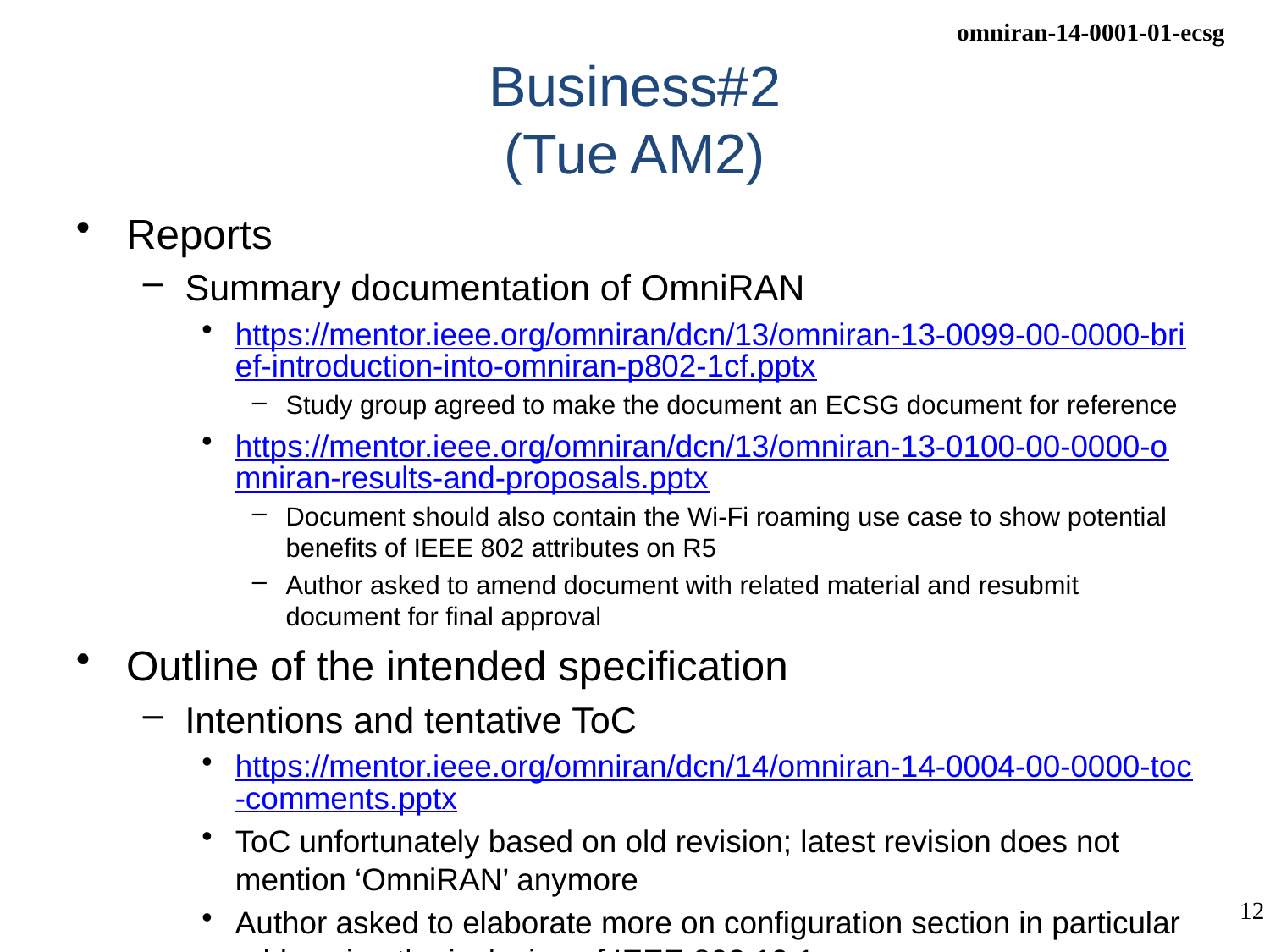

# Business#2 (Tue AM2)
Reports
Summary documentation of OmniRAN
https://mentor.ieee.org/omniran/dcn/13/omniran-13-0099-00-0000-brief-introduction-into-omniran-p802-1cf.pptx
Study group agreed to make the document an ECSG document for reference
https://mentor.ieee.org/omniran/dcn/13/omniran-13-0100-00-0000-omniran-results-and-proposals.pptx
Document should also contain the Wi-Fi roaming use case to show potential benefits of IEEE 802 attributes on R5
Author asked to amend document with related material and resubmit document for final approval
Outline of the intended specification
Intentions and tentative ToC
https://mentor.ieee.org/omniran/dcn/14/omniran-14-0004-00-0000-toc-comments.pptx
ToC unfortunately based on old revision; latest revision does not mention ‘OmniRAN’ anymore
Author asked to elaborate more on configuration section in particular addressing the inclusion of IEEE 802.19.1